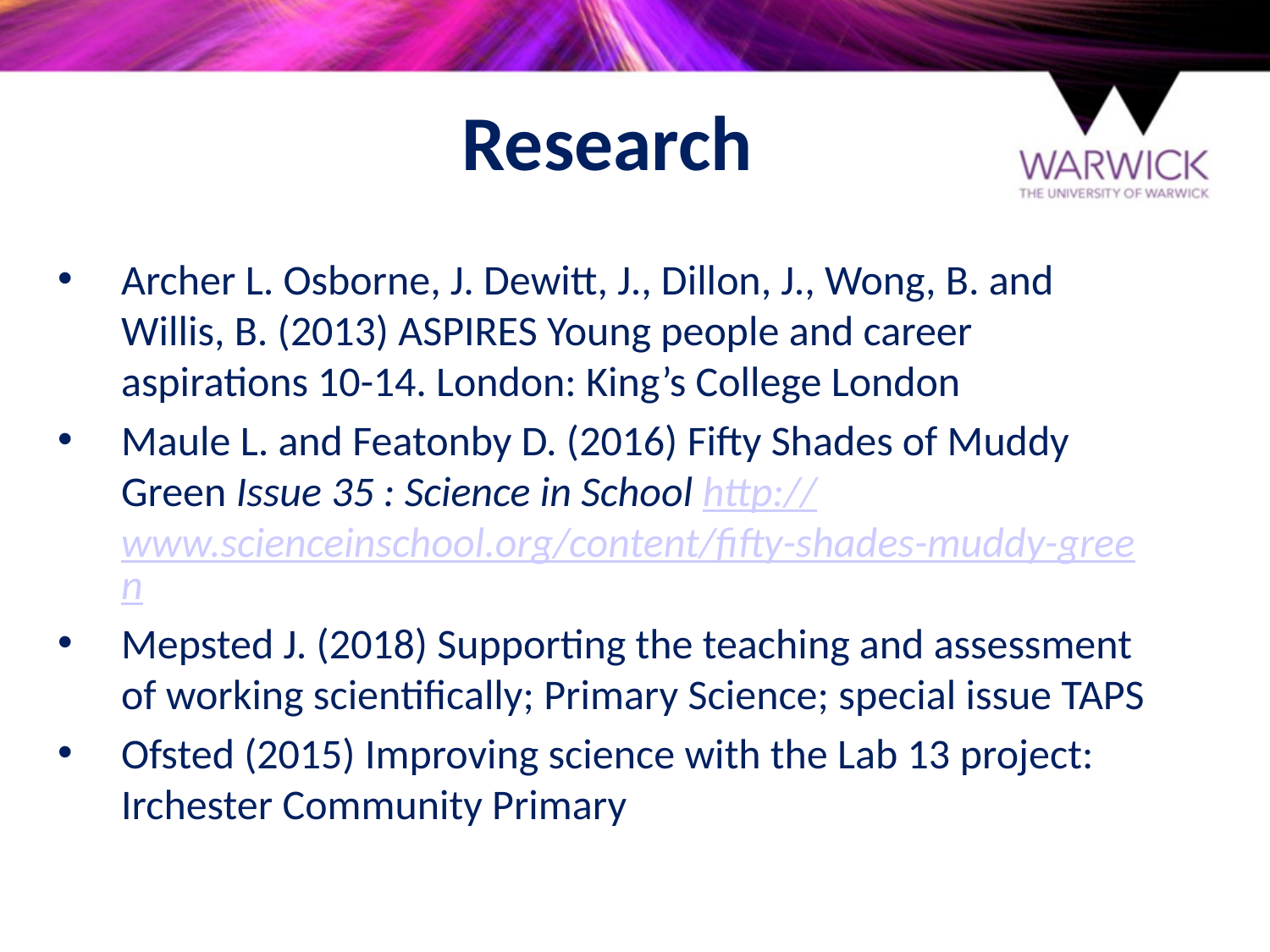

# Research
Archer L. Osborne, J. Dewitt, J., Dillon, J., Wong, B. and Willis, B. (2013) ASPIRES Young people and career aspirations 10-14. London: King’s College London
Maule L. and Featonby D. (2016) Fifty Shades of Muddy Green Issue 35 : Science in School http://www.scienceinschool.org/content/fifty-shades-muddy-green
Mepsted J. (2018) Supporting the teaching and assessment of working scientifically; Primary Science; special issue TAPS
Ofsted (2015) Improving science with the Lab 13 project: Irchester Community Primary